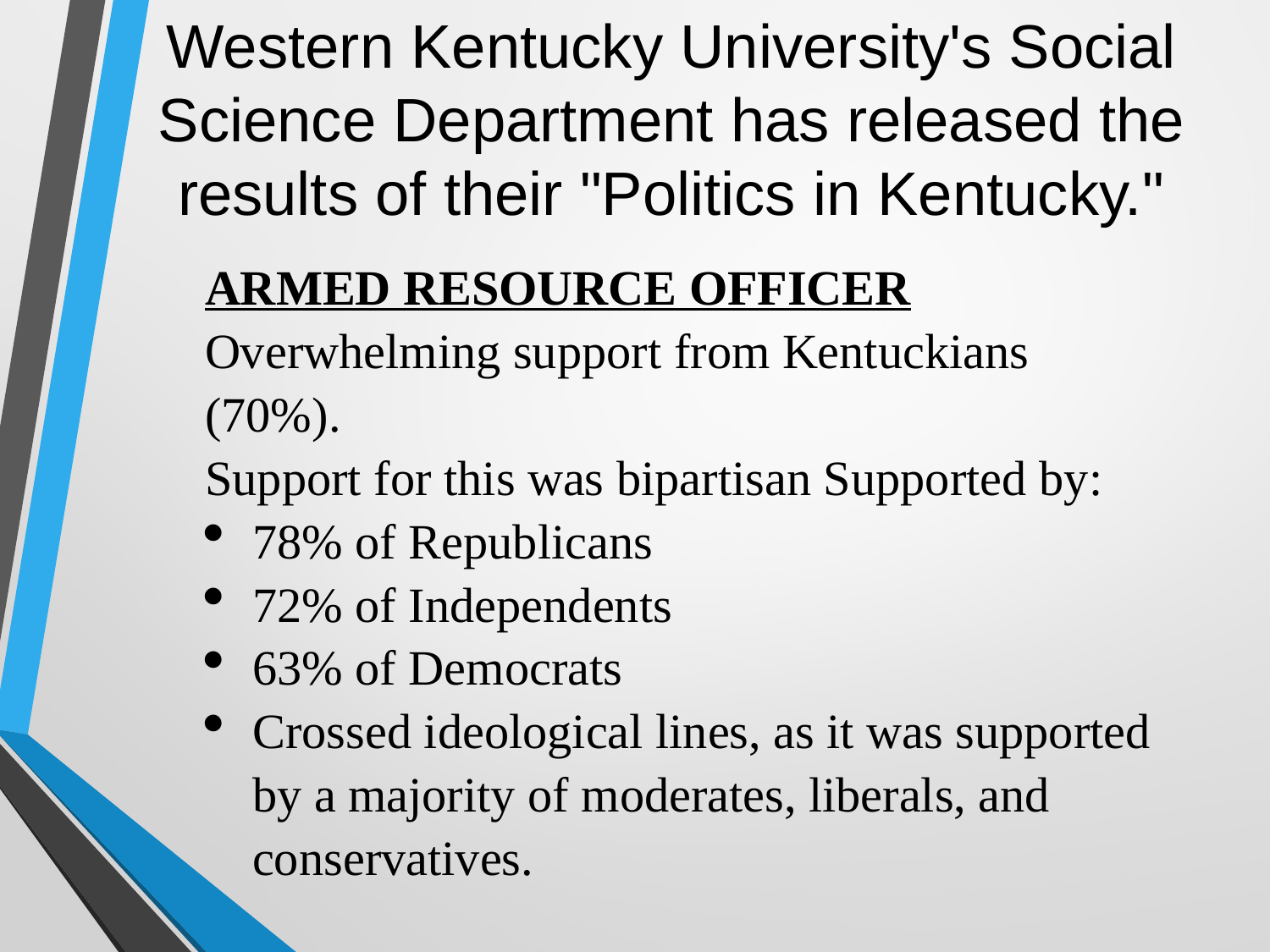

# Western Kentucky University's Social Science Department has released the results of their "Politics in Kentucky."
ARMED RESOURCE OFFICER
Overwhelming support from Kentuckians (70%).
Support for this was bipartisan Supported by:
78% of Republicans
72% of Independents
63% of Democrats
Crossed ideological lines, as it was supported by a majority of moderates, liberals, and conservatives.